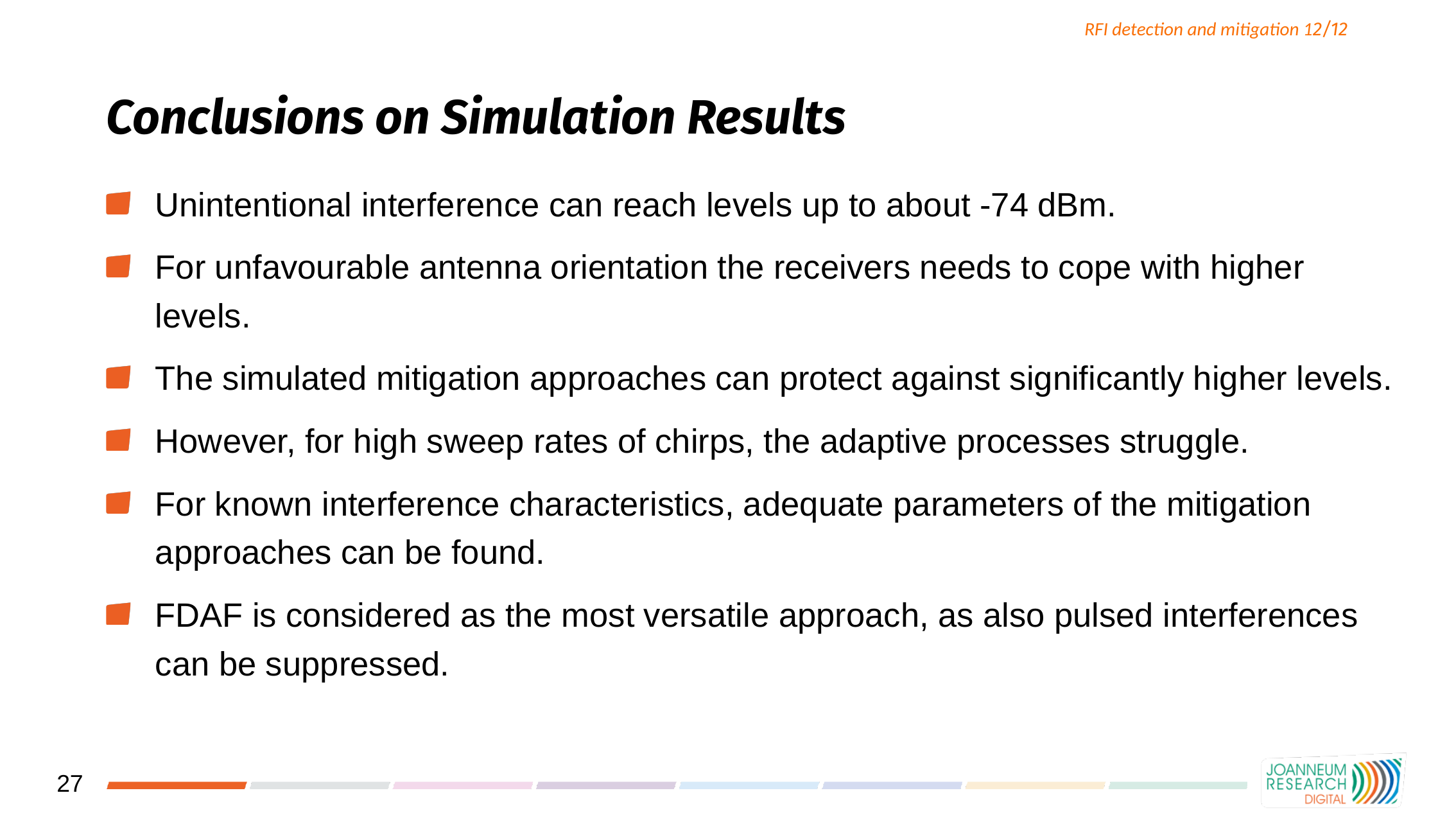

RFI detection and mitigation 12/12
# Conclusions on Simulation Results
Unintentional interference can reach levels up to about -74 dBm.
For unfavourable antenna orientation the receivers needs to cope with higher levels.
The simulated mitigation approaches can protect against significantly higher levels.
However, for high sweep rates of chirps, the adaptive processes struggle.
For known interference characteristics, adequate parameters of the mitigation approaches can be found.
FDAF is considered as the most versatile approach, as also pulsed interferences can be suppressed.